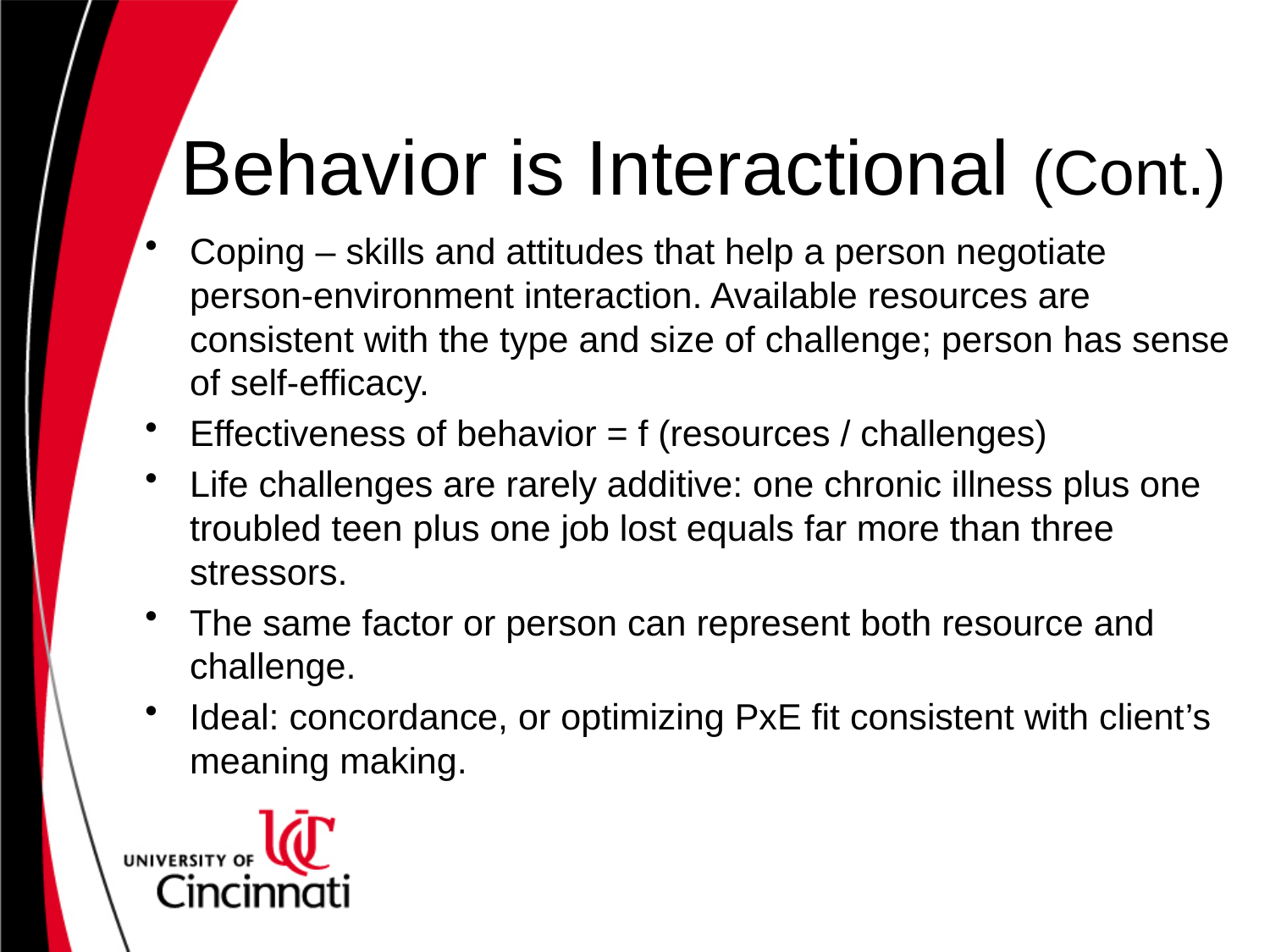

# Behavior is Interactional (Cont.)
Coping – skills and attitudes that help a person negotiate person-environment interaction. Available resources are consistent with the type and size of challenge; person has sense of self-efficacy.
Effectiveness of behavior = f (resources / challenges)
Life challenges are rarely additive: one chronic illness plus one troubled teen plus one job lost equals far more than three stressors.
The same factor or person can represent both resource and challenge.
Ideal: concordance, or optimizing PxE fit consistent with client’s meaning making.